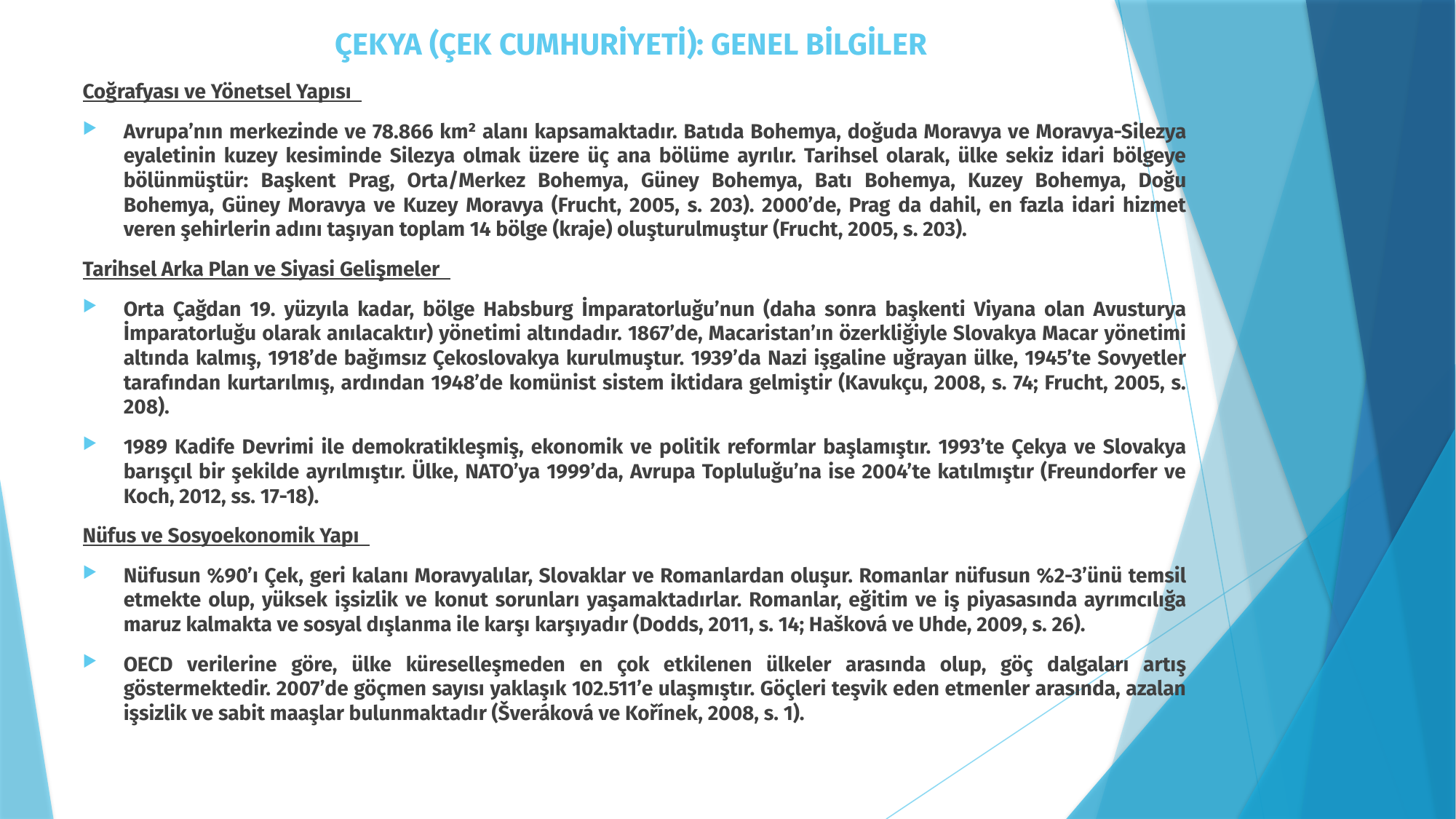

# ÇEKYA (ÇEK CUMHURİYETİ): GENEL BİLGİLER
Coğrafyası ve Yönetsel Yapısı
Avrupa’nın merkezinde ve 78.866 km² alanı kapsamaktadır. Batıda Bohemya, doğuda Moravya ve Moravya-Silezya eyaletinin kuzey kesiminde Silezya olmak üzere üç ana bölüme ayrılır. Tarihsel olarak, ülke sekiz idari bölgeye bölünmüştür: Başkent Prag, Orta/Merkez Bohemya, Güney Bohemya, Batı Bohemya, Kuzey Bohemya, Doğu Bohemya, Güney Moravya ve Kuzey Moravya (Frucht, 2005, s. 203). 2000’de, Prag da dahil, en fazla idari hizmet veren şehirlerin adını taşıyan toplam 14 bölge (kraje) oluşturulmuştur (Frucht, 2005, s. 203).
Tarihsel Arka Plan ve Siyasi Gelişmeler
Orta Çağdan 19. yüzyıla kadar, bölge Habsburg İmparatorluğu’nun (daha sonra başkenti Viyana olan Avusturya İmparatorluğu olarak anılacaktır) yönetimi altındadır. 1867’de, Macaristan’ın özerkliğiyle Slovakya Macar yönetimi altında kalmış, 1918’de bağımsız Çekoslovakya kurulmuştur. 1939’da Nazi işgaline uğrayan ülke, 1945’te Sovyetler tarafından kurtarılmış, ardından 1948’de komünist sistem iktidara gelmiştir (Kavukçu, 2008, s. 74; Frucht, 2005, s. 208).
1989 Kadife Devrimi ile demokratikleşmiş, ekonomik ve politik reformlar başlamıştır. 1993’te Çekya ve Slovakya barışçıl bir şekilde ayrılmıştır. Ülke, NATO’ya 1999’da, Avrupa Topluluğu’na ise 2004’te katılmıştır (Freundorfer ve Koch, 2012, ss. 17-18).
Nüfus ve Sosyoekonomik Yapı
Nüfusun %90’ı Çek, geri kalanı Moravyalılar, Slovaklar ve Romanlardan oluşur. Romanlar nüfusun %2-3’ünü temsil etmekte olup, yüksek işsizlik ve konut sorunları yaşamaktadırlar. Romanlar, eğitim ve iş piyasasında ayrımcılığa maruz kalmakta ve sosyal dışlanma ile karşı karşıyadır (Dodds, 2011, s. 14; Hašková ve Uhde, 2009, s. 26).
OECD verilerine göre, ülke küreselleşmeden en çok etkilenen ülkeler arasında olup, göç dalgaları artış göstermektedir. 2007’de göçmen sayısı yaklaşık 102.511’e ulaşmıştır. Göçleri teşvik eden etmenler arasında, azalan işsizlik ve sabit maaşlar bulunmaktadır (Šveráková ve Kořínek, 2008, s. 1).